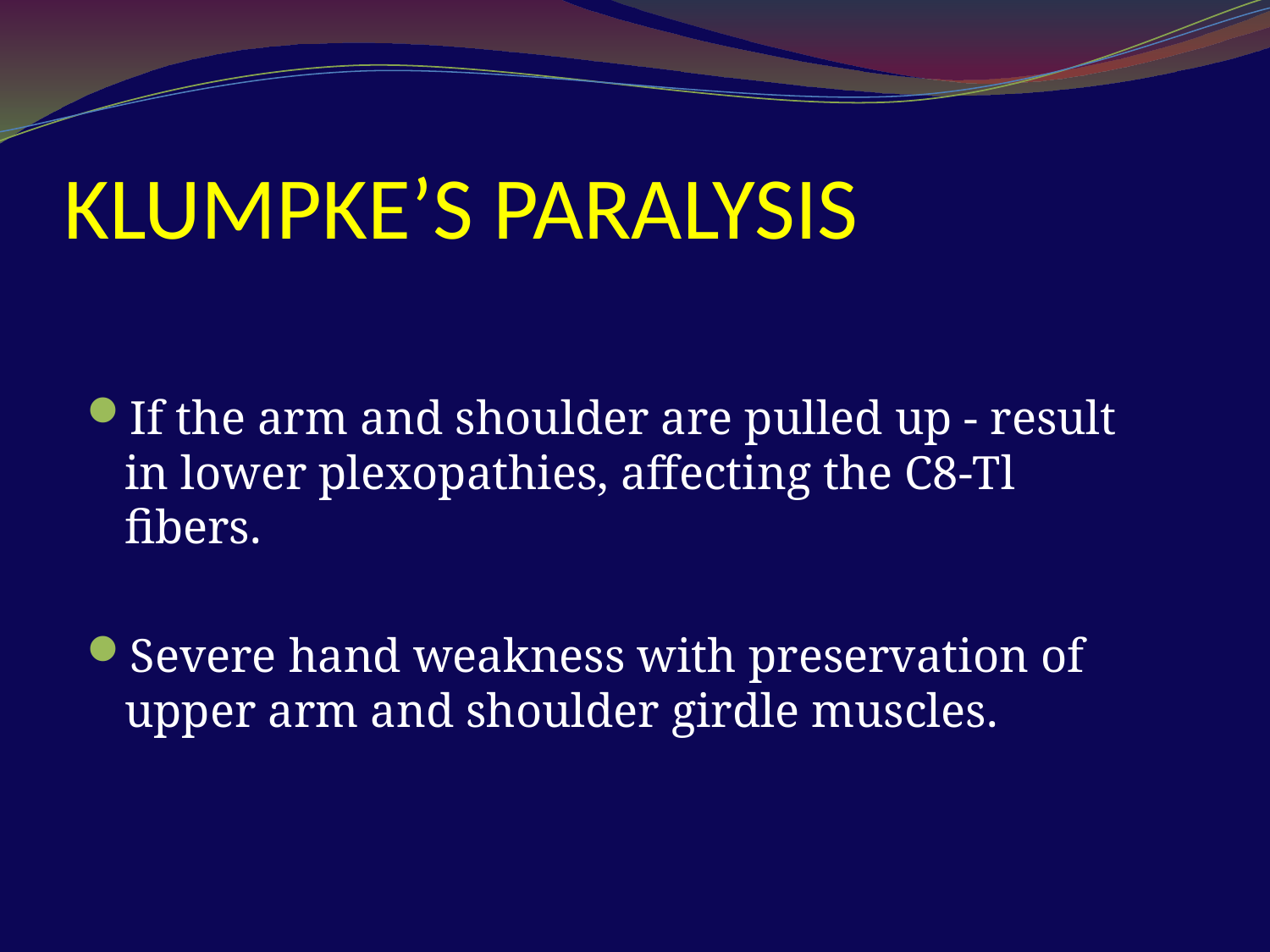

# KLUMPKE’S PARALYSIS

If the arm and shoulder are pulled up - result in lower plexopathies, affecting the C8-Tl fibers.

Severe hand weakness with preservation of upper arm and shoulder girdle muscles.